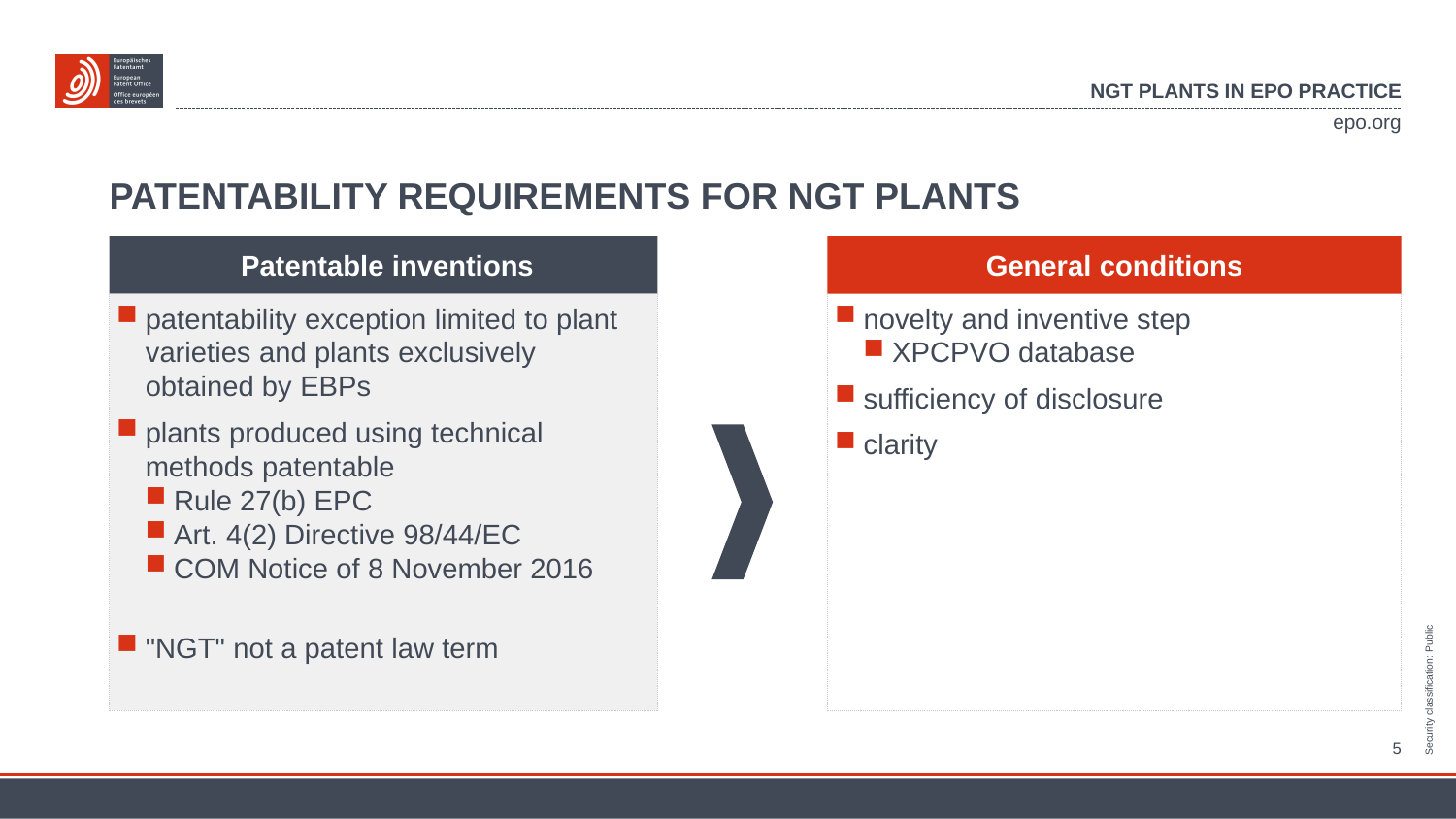

NGT plants in epo practice
# Patentability requirements for ngt plants
 Patentable inventions

General conditions
patentability exception limited to plant varieties and plants exclusively obtained by EBPs
plants produced using technical methods patentable
Rule 27(b) EPC
Art. 4(2) Directive 98/44/EC
COM Notice of 8 November 2016

"NGT" not a patent law term

novelty and inventive step
XPCPVO database
sufficiency of disclosure
clarity

5